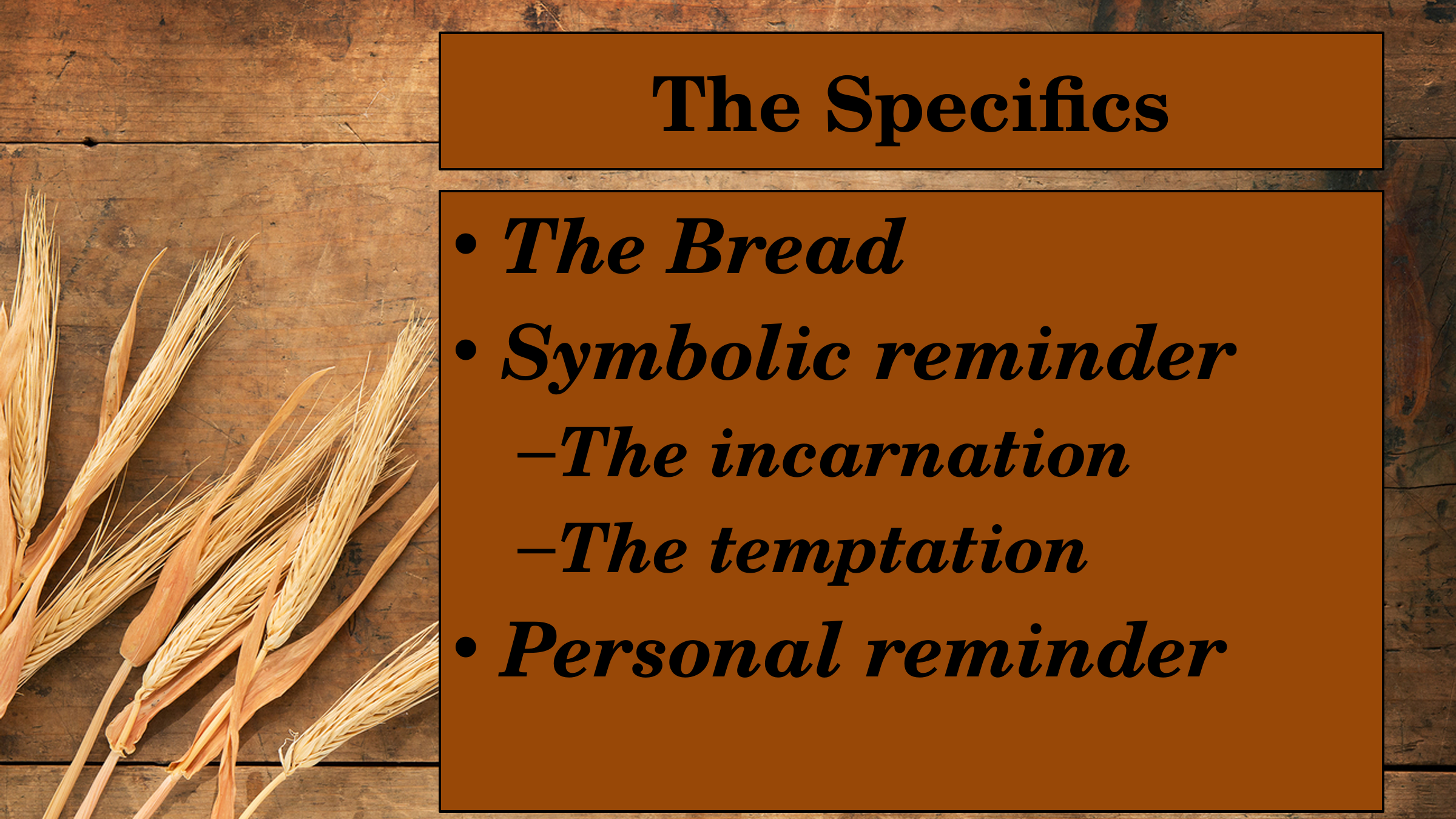

# The Specifics
The Bread
Symbolic reminder
The incarnation
The temptation
Personal reminder